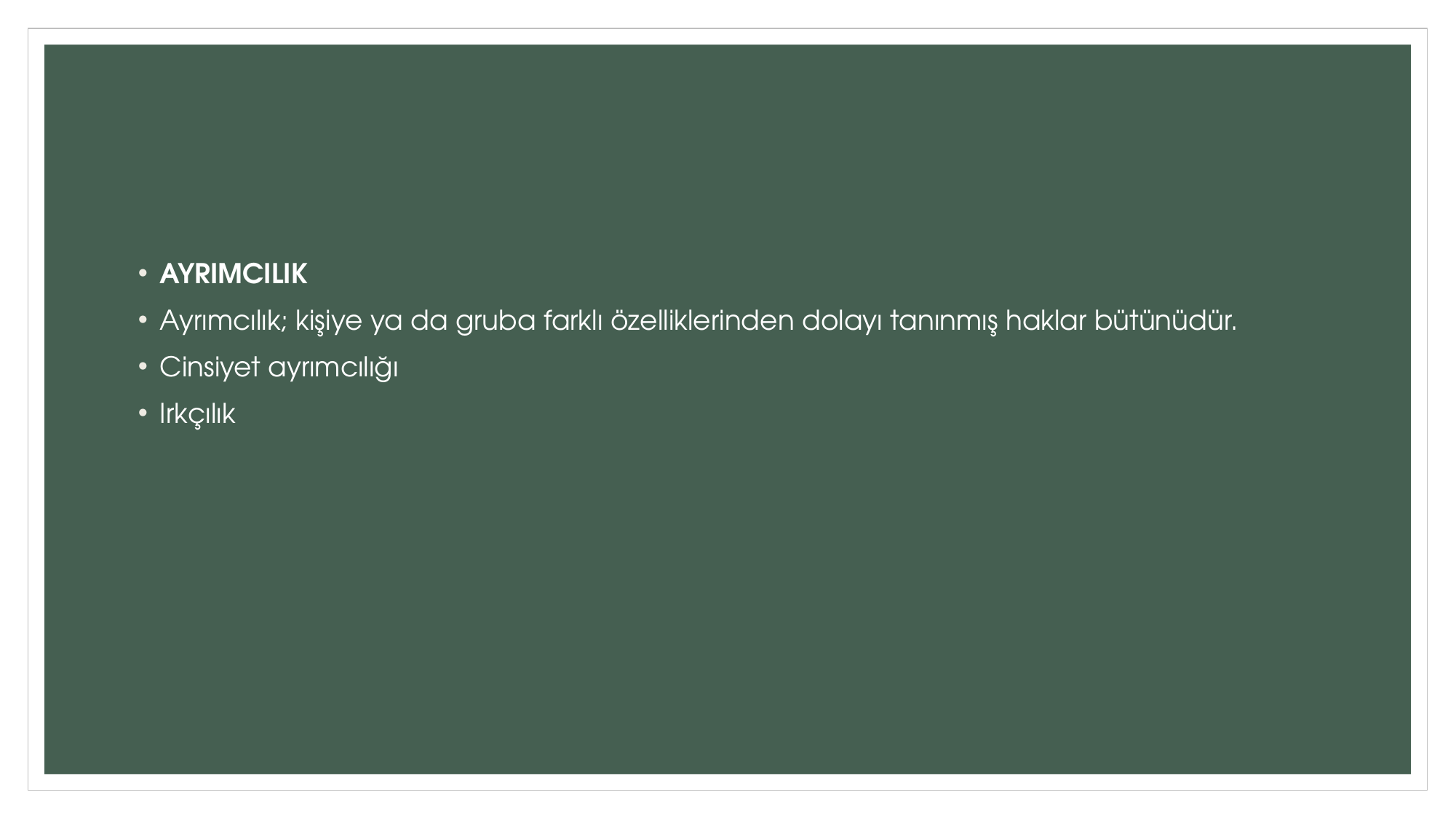

#
AYRIMCILIK
Ayrımcılık; kişiye ya da gruba farklı özelliklerinden dolayı tanınmış haklar bütünüdür.
Cinsiyet ayrımcılığı
Irkçılık